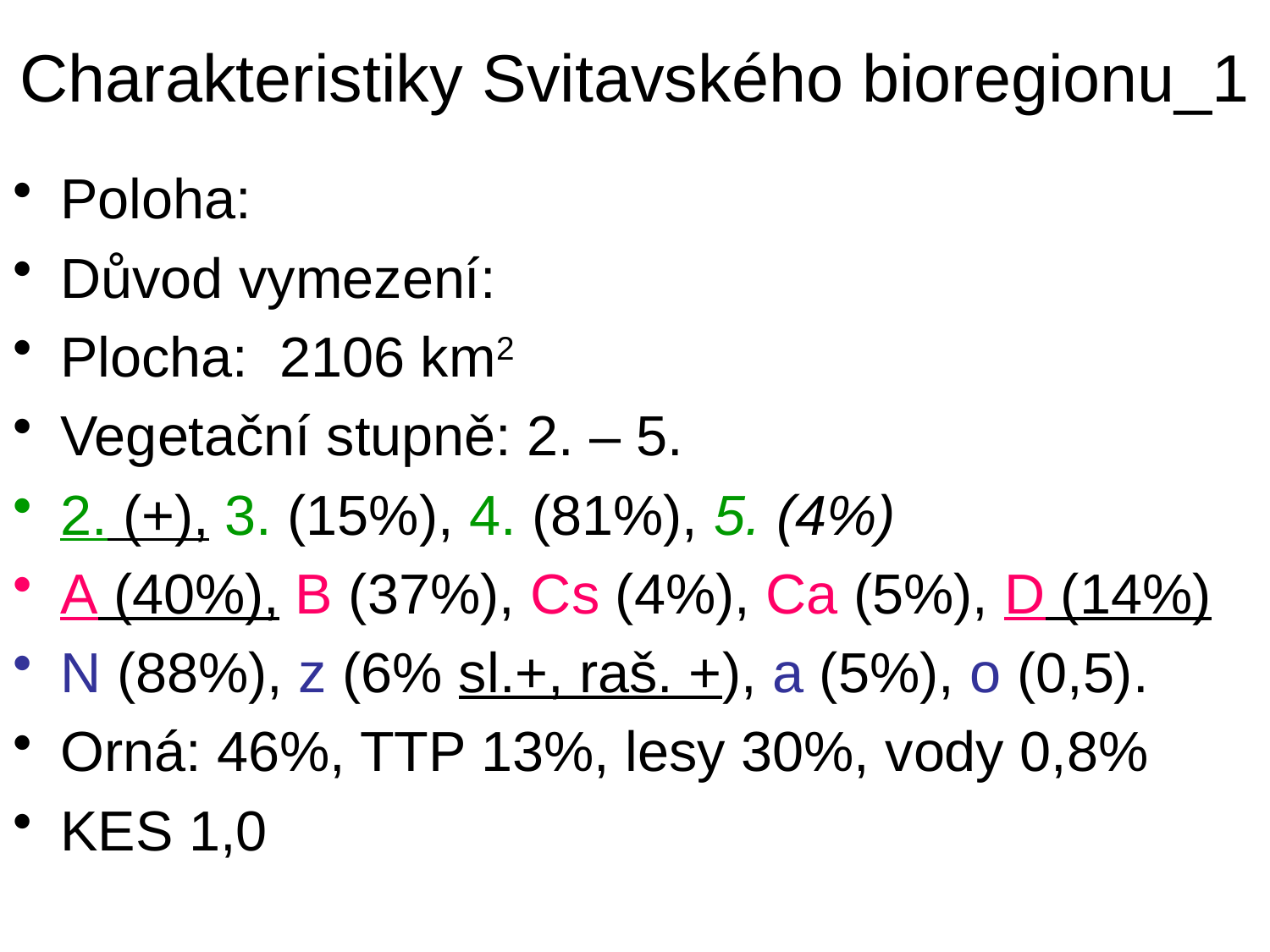

# Charakteristiky Svitavského bioregionu_1
Poloha:
Důvod vymezení:
Plocha:  2106 km2
Vegetační stupně: 2. – 5.
2. (+), 3. (15%), 4. (81%), 5. (4%)
A (40%), B (37%), Cs (4%), Ca (5%), D (14%)
N (88%), z (6% sl.+, raš. +), a (5%), o (0,5).
Orná: 46%, TTP 13%, lesy 30%, vody 0,8%
KES 1,0